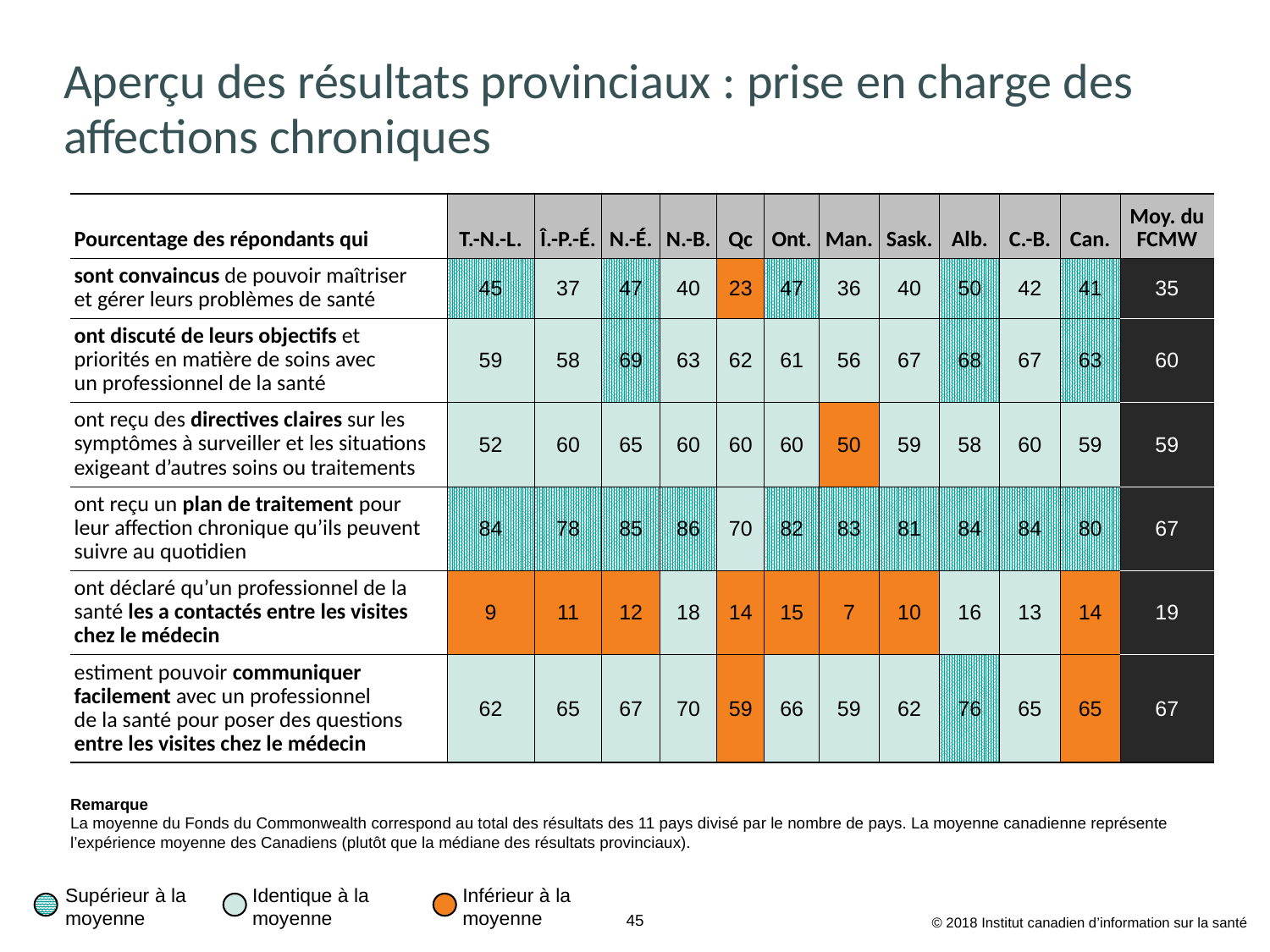

# Aperçu des résultats provinciaux : prise en charge des affections chroniques
| Pourcentage des répondants qui | T.-N.-L. | Î.-P.-É. | N.-É. | N.-B. | Qc | Ont. | Man. | Sask. | Alb. | C.-B. | Can. | Moy. du FCMW |
| --- | --- | --- | --- | --- | --- | --- | --- | --- | --- | --- | --- | --- |
| sont convaincus de pouvoir maîtriser et gérer leurs problèmes de santé | 45 | 37 | 47 | 40 | 23 | 47 | 36 | 40 | 50 | 42 | 41 | 35 |
| ont discuté de leurs objectifs et priorités en matière de soins avec un professionnel de la santé | 59 | 58 | 69 | 63 | 62 | 61 | 56 | 67 | 68 | 67 | 63 | 60 |
| ont reçu des directives claires sur les symptômes à surveiller et les situations exigeant d’autres soins ou traitements | 52 | 60 | 65 | 60 | 60 | 60 | 50 | 59 | 58 | 60 | 59 | 59 |
| ont reçu un plan de traitement pour leur affection chronique qu’ils peuvent suivre au quotidien | 84 | 78 | 85 | 86 | 70 | 82 | 83 | 81 | 84 | 84 | 80 | 67 |
| ont déclaré qu’un professionnel de la santé les a contactés entre les visites chez le médecin | 9 | 11 | 12 | 18 | 14 | 15 | 7 | 10 | 16 | 13 | 14 | 19 |
| estiment pouvoir communiquer facilement avec un professionnel de la santé pour poser des questions entre les visites chez le médecin | 62 | 65 | 67 | 70 | 59 | 66 | 59 | 62 | 76 | 65 | 65 | 67 |
Remarque
La moyenne du Fonds du Commonwealth correspond au total des résultats des 11 pays divisé par le nombre de pays. La moyenne canadienne représente l’expérience moyenne des Canadiens (plutôt que la médiane des résultats provinciaux).
Inférieur à la moyenne

Supérieur à la moyenne

Identique à la moyenne

© 2018 Institut canadien d’information sur la santé
45